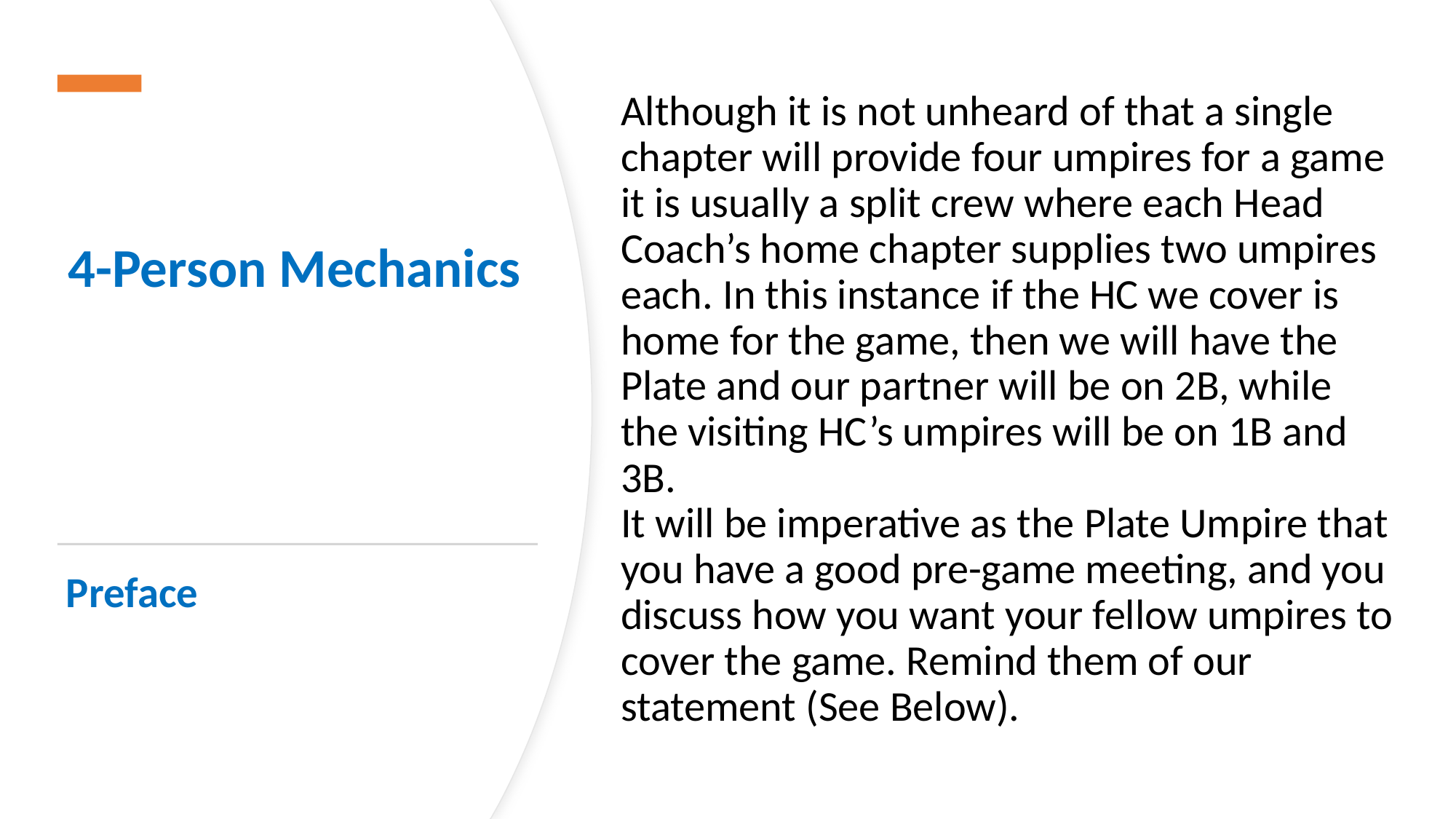

Although it is not unheard of that a single chapter will provide four umpires for a game it is usually a split crew where each Head Coach’s home chapter supplies two umpires each. In this instance if the HC we cover is home for the game, then we will have the Plate and our partner will be on 2B, while the visiting HC’s umpires will be on 1B and 3B.
It will be imperative as the Plate Umpire that you have a good pre-game meeting, and you discuss how you want your fellow umpires to cover the game. Remind them of our statement (See Below).

# 4-Person Mechanics

Preface